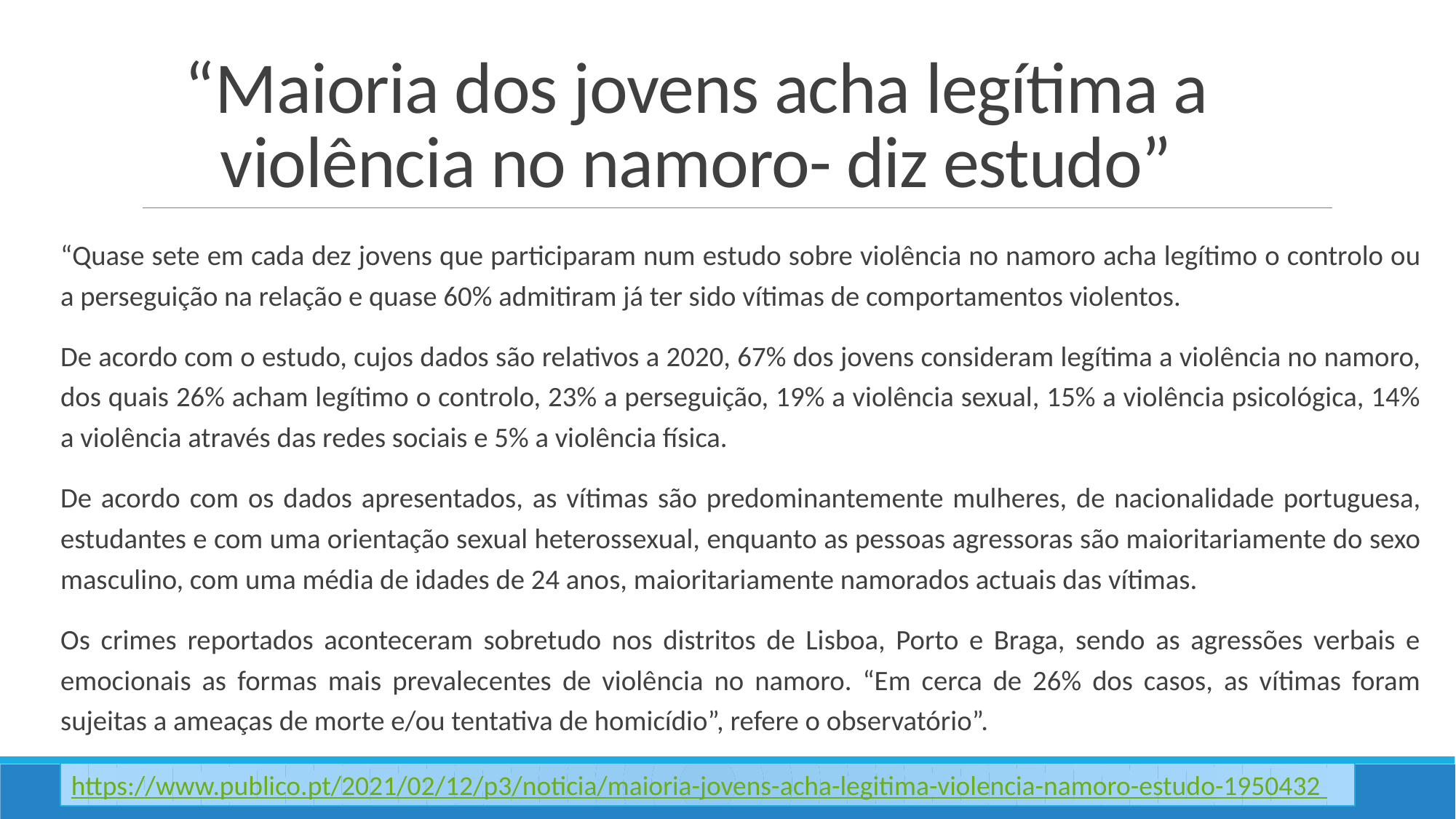

# “Maioria dos jovens acha legítima a violência no namoro- diz estudo”
“Quase sete em cada dez jovens que participaram num estudo sobre violência no namoro acha legítimo o controlo ou a perseguição na relação e quase 60% admitiram já ter sido vítimas de comportamentos violentos.
De acordo com o estudo, cujos dados são relativos a 2020, 67% dos jovens consideram legítima a violência no namoro, dos quais 26% acham legítimo o controlo, 23% a perseguição, 19% a violência sexual, 15% a violência psicológica, 14% a violência através das redes sociais e 5% a violência física.
De acordo com os dados apresentados, as vítimas são predominantemente mulheres, de nacionalidade portuguesa, estudantes e com uma orientação sexual heterossexual, enquanto as pessoas agressoras são maioritariamente do sexo masculino, com uma média de idades de 24 anos, maioritariamente namorados actuais das vítimas.
Os crimes reportados aconteceram sobretudo nos distritos de Lisboa, Porto e Braga, sendo as agressões verbais e emocionais as formas mais prevalecentes de violência no namoro. “Em cerca de 26% dos casos, as vítimas foram sujeitas a ameaças de morte e/ou tentativa de homicídio”, refere o observatório”.

https://www.publico.pt/2021/02/12/p3/noticia/maioria-jovens-acha-legitima-violencia-namoro-estudo-1950432